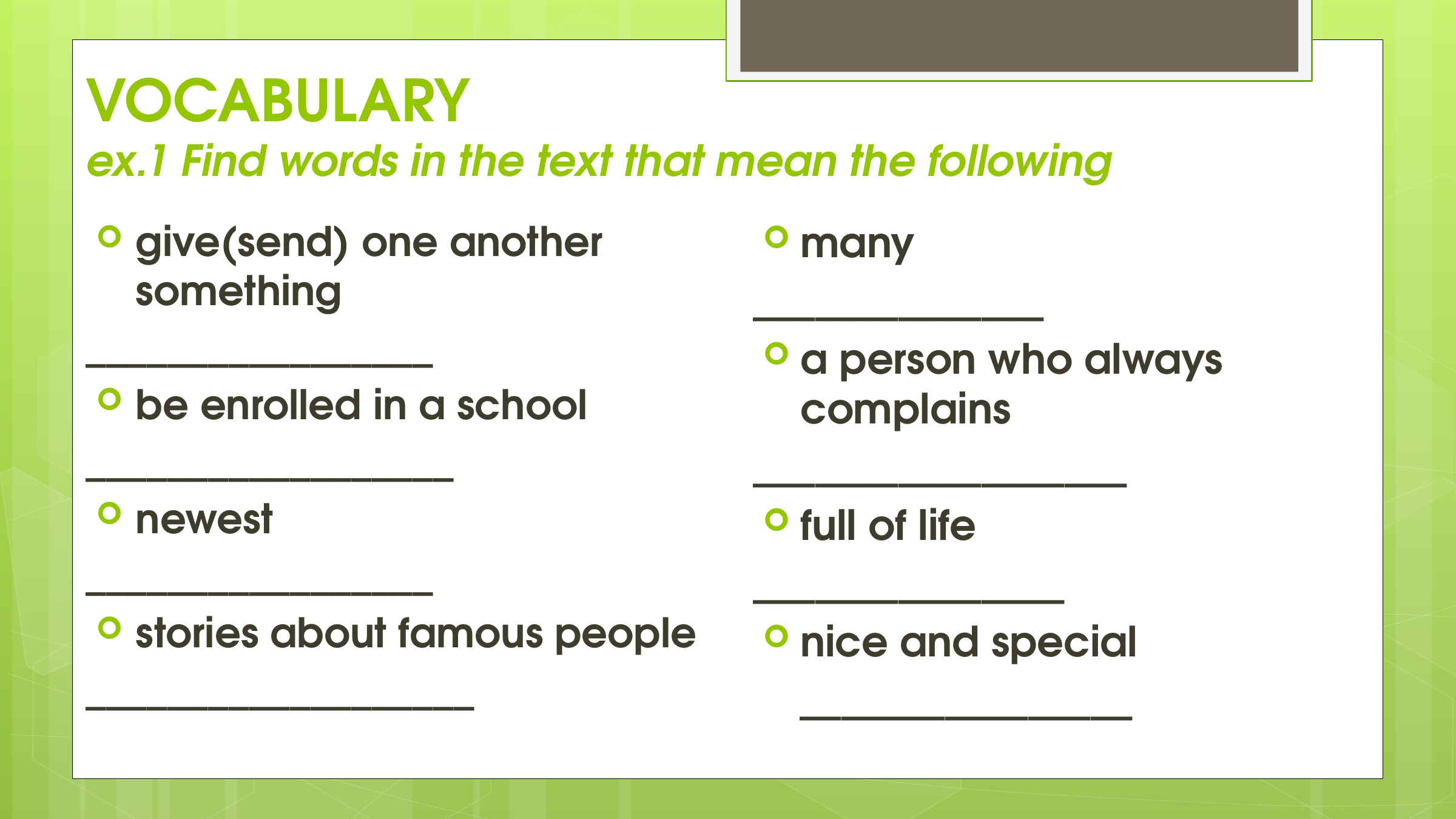

# VOCABULARY ex.1 Find words in the text that mean the following
give(send) one another something
_________________
be enrolled in a school
__________________
newest
_________________
stories about famous people
___________________
many
______________
a person who always complains
__________________
full of life
_______________
nice and special
    ________________